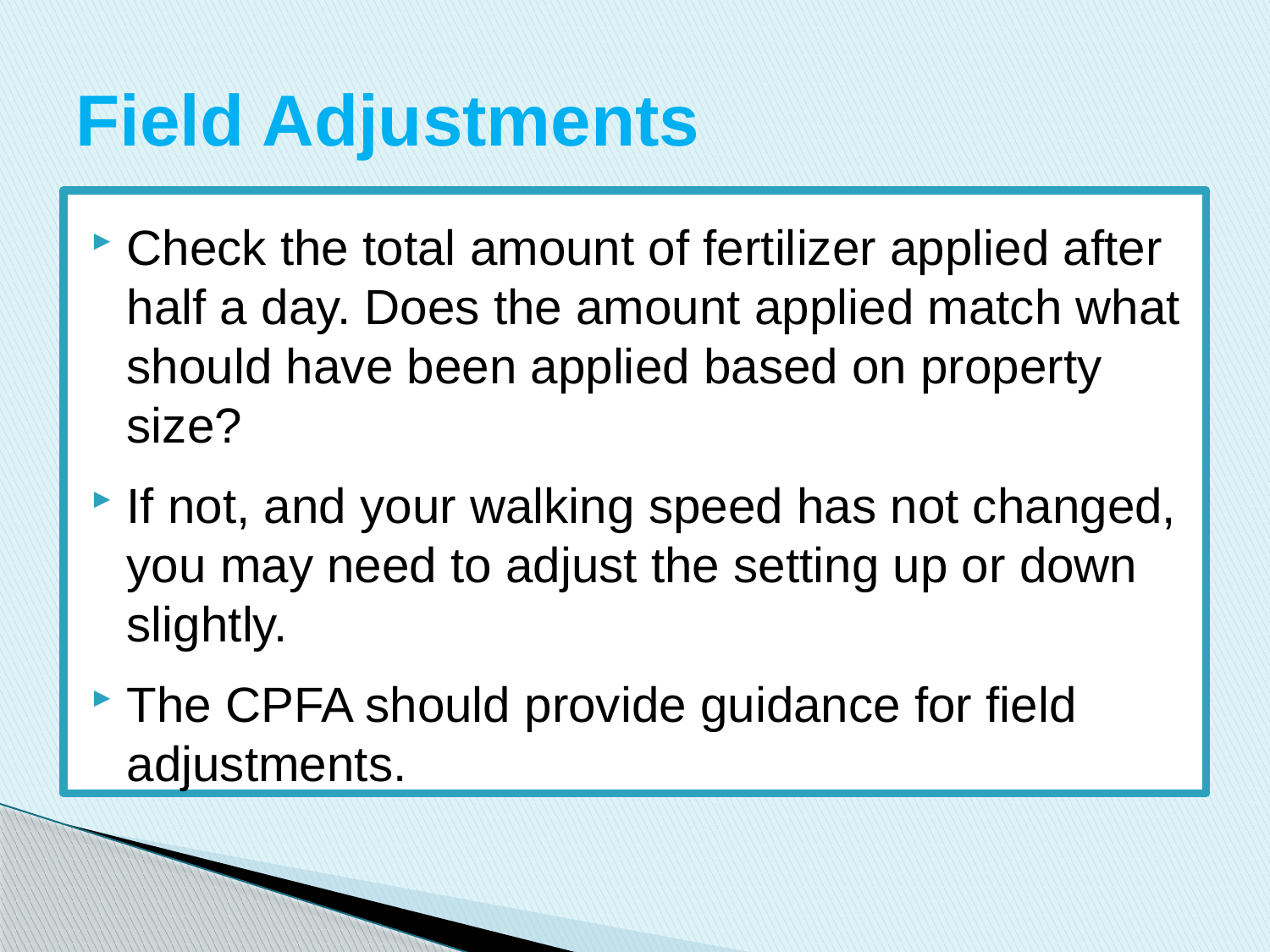

# Field Adjustments
Check the total amount of fertilizer applied after half a day. Does the amount applied match what should have been applied based on property size?
If not, and your walking speed has not changed, you may need to adjust the setting up or down slightly.
The CPFA should provide guidance for field adjustments.